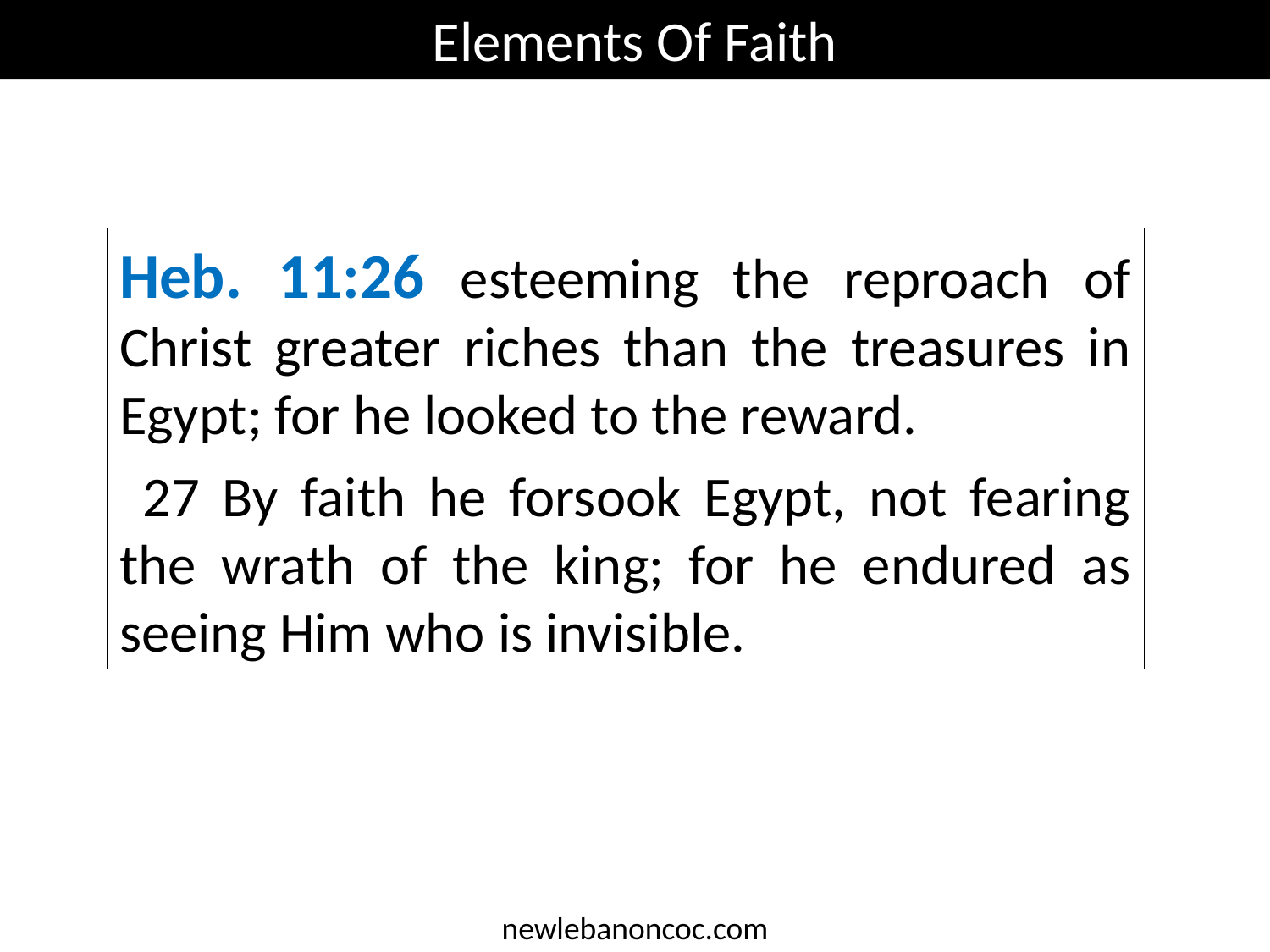

Elements Of Faith
Heb. 11:26 esteeming the reproach of Christ greater riches than the treasures in Egypt; for he looked to the reward.
 27 By faith he forsook Egypt, not fearing the wrath of the king; for he endured as seeing Him who is invisible.
newlebanoncoc.com